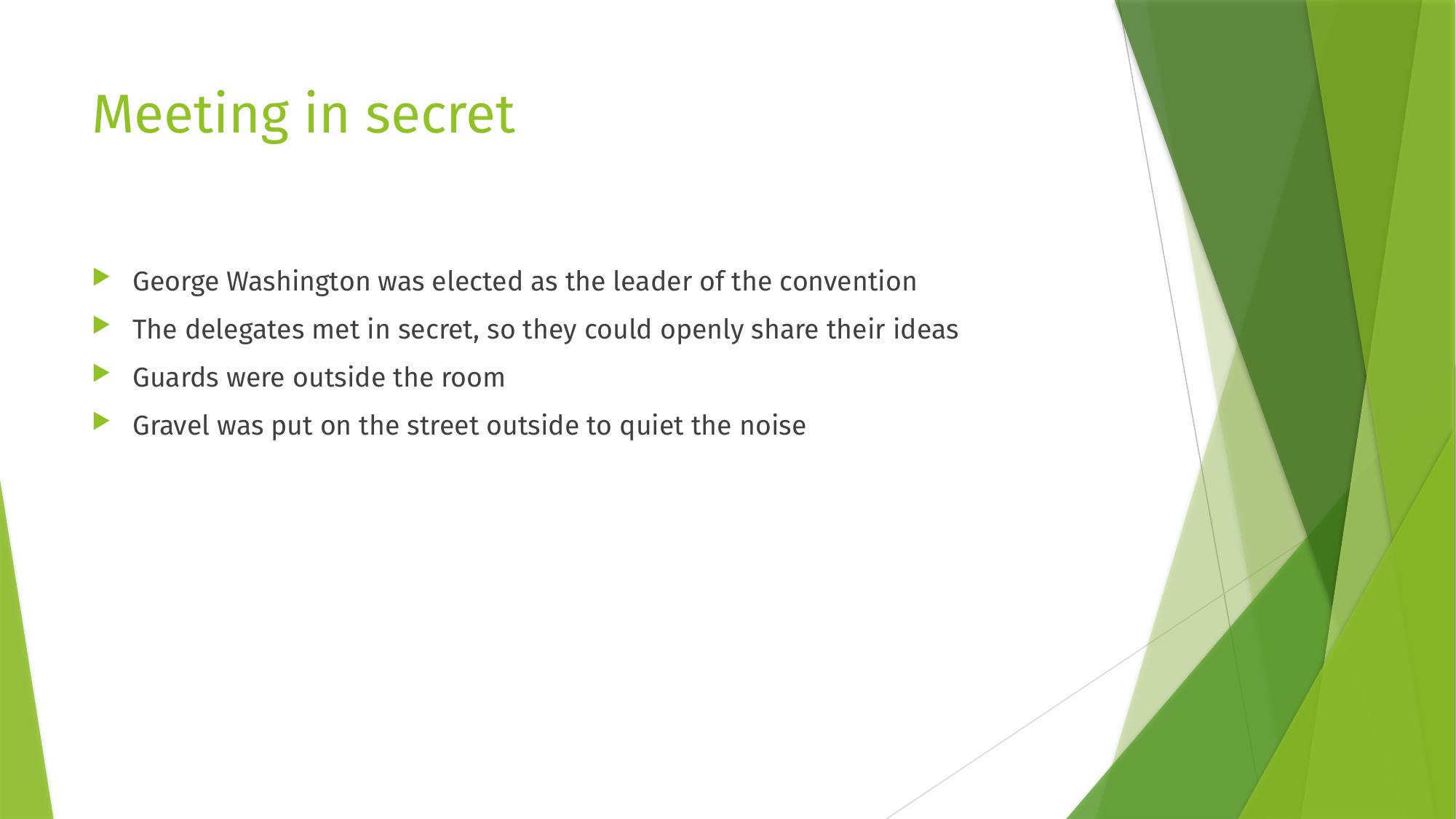

# Meeting in secret
George Washington was elected as the leader of the convention
The delegates met in secret, so they could openly share their ideas
Guards were outside the room
Gravel was put on the street outside to quiet the noise